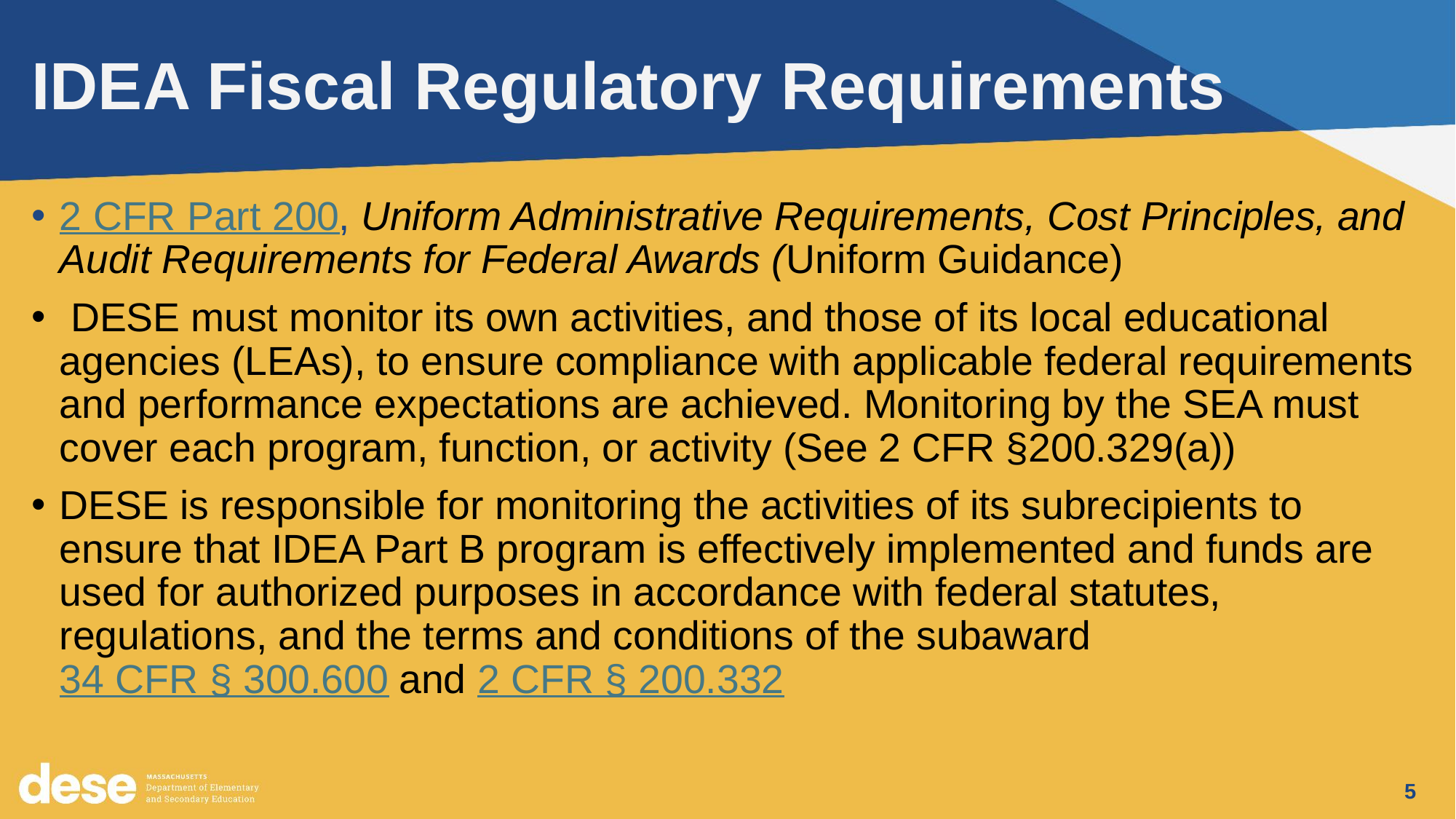

# IDEA Fiscal Regulatory Requirements
2 CFR Part 200, Uniform Administrative Requirements, Cost Principles, and Audit Requirements for Federal Awards (Uniform Guidance)
 DESE must monitor its own activities, and those of its local educational agencies (LEAs), to ensure compliance with applicable federal requirements and performance expectations are achieved. Monitoring by the SEA must cover each program, function, or activity (See 2 CFR §200.329(a))
DESE is responsible for monitoring the activities of its subrecipients to ensure that IDEA Part B program is effectively implemented and funds are used for authorized purposes in accordance with federal statutes, regulations, and the terms and conditions of the subaward 34 CFR § 300.600 and 2 CFR § 200.332
5